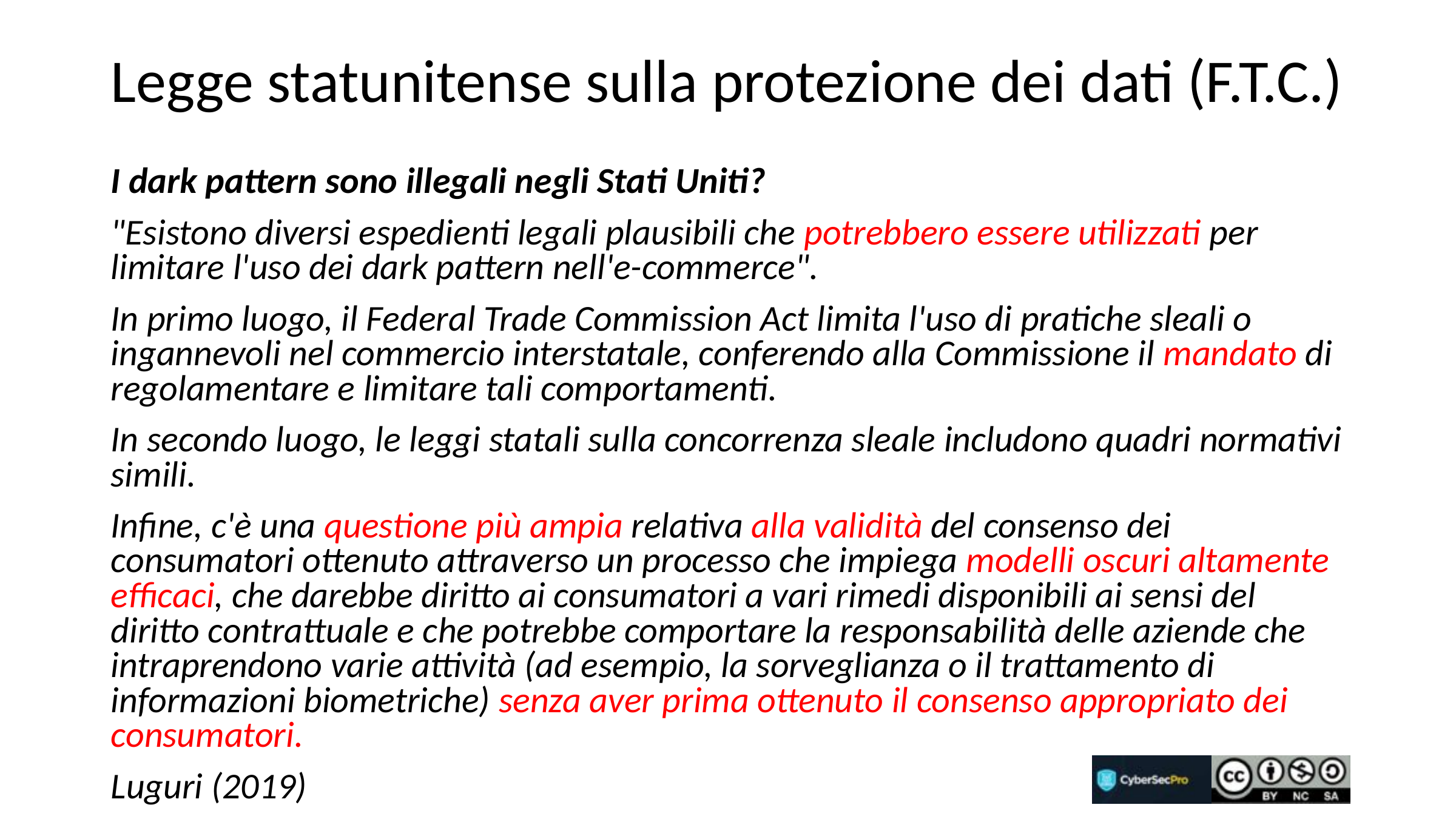

# Legge statunitense sulla protezione dei dati (F.T.C.)
I dark pattern sono illegali negli Stati Uniti?
"Esistono diversi espedienti legali plausibili che potrebbero essere utilizzati per limitare l'uso dei dark pattern nell'e-commerce".
In primo luogo, il Federal Trade Commission Act limita l'uso di pratiche sleali o ingannevoli nel commercio interstatale, conferendo alla Commissione il mandato di regolamentare e limitare tali comportamenti.
In secondo luogo, le leggi statali sulla concorrenza sleale includono quadri normativi simili.
Infine, c'è una questione più ampia relativa alla validità del consenso dei consumatori ottenuto attraverso un processo che impiega modelli oscuri altamente efficaci, che darebbe diritto ai consumatori a vari rimedi disponibili ai sensi del diritto contrattuale e che potrebbe comportare la responsabilità delle aziende che intraprendono varie attività (ad esempio, la sorveglianza o il trattamento di informazioni biometriche) senza aver prima ottenuto il consenso appropriato dei consumatori.
Luguri (2019)